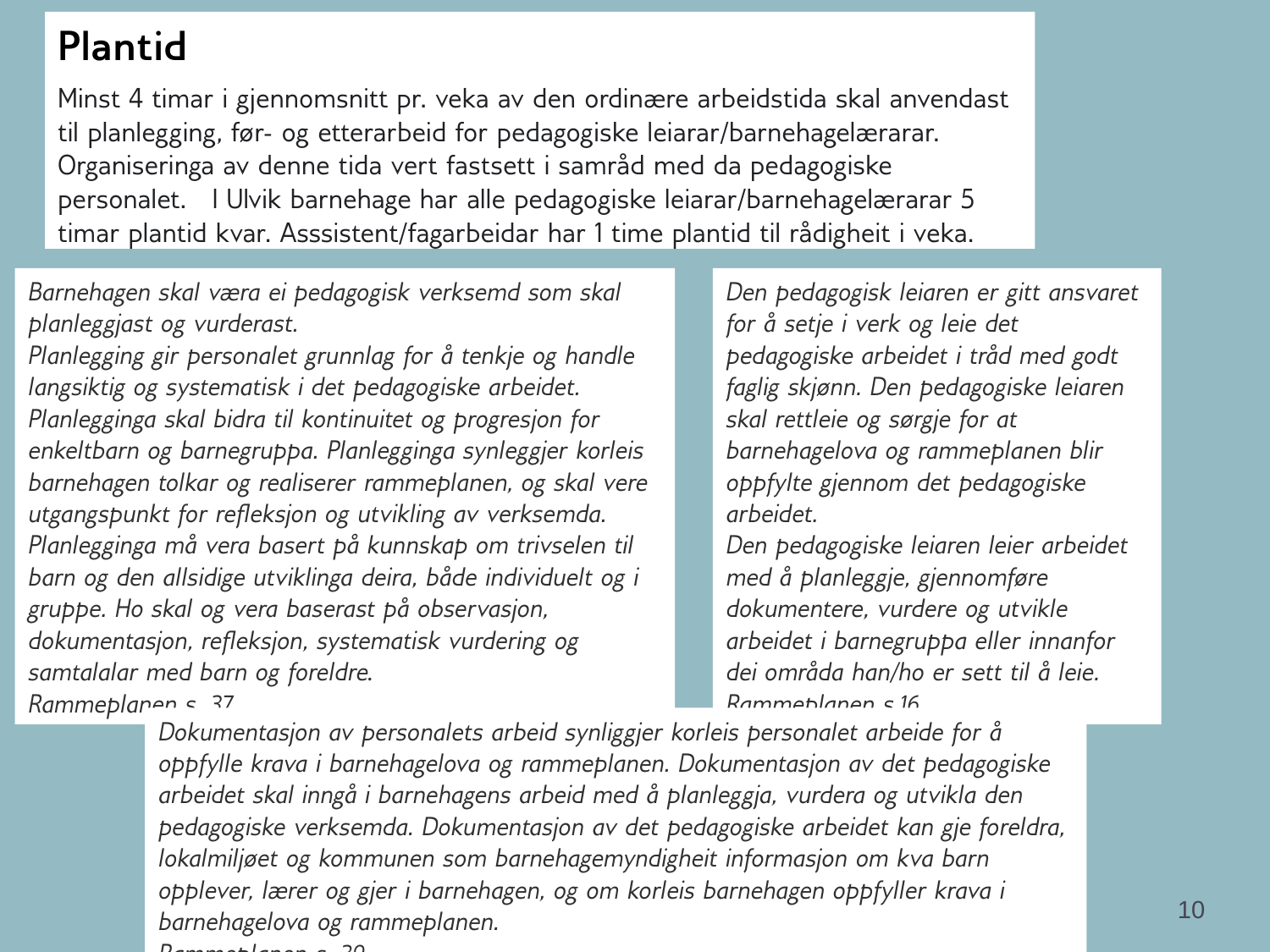

Plantid
Minst 4 timar i gjennomsnitt pr. veka av den ordinære arbeidstida skal anvendast til planlegging, før- og etterarbeid for pedagogiske leiarar/barnehagelærarar. Organiseringa av denne tida vert fastsett i samråd med da pedagogiske personalet.   I Ulvik barnehage har alle pedagogiske leiarar/barnehagelærarar 5 timar plantid kvar. Asssistent/fagarbeidar har 1 time plantid til rådigheit i veka.

Barnehagen skal væra ei pedagogisk verksemd som skal planleggjast og vurderast.
Planlegging gir personalet grunnlag for å tenkje og handle langsiktig og systematisk i det pedagogiske arbeidet. Planlegginga skal bidra til kontinuitet og progresjon for enkeltbarn og barnegruppa. Planlegginga synleggjer korleis barnehagen tolkar og realiserer rammeplanen, og skal vere utgangspunkt for refleksjon og utvikling av verksemda.
Planlegginga må vera basert på kunnskap om trivselen til barn og den allsidige utviklinga deira, både individuelt og i gruppe. Ho skal og vera baserast på observasjon, dokumentasjon, refleksjon, systematisk vurdering og samtalalar med barn og foreldre.
Rammeplanen s. 37
Den pedagogisk leiaren er gitt ansvaret for å setje i verk og leie det pedagogiske arbeidet i tråd med godt faglig skjønn. Den pedagogiske leiaren skal rettleie og sørgje for at barnehagelova og rammeplanen blir oppfylte gjennom det pedagogiske arbeidet.
Den pedagogiske leiaren leier arbeidet med å planleggje, gjennomføre dokumentere, vurdere og utvikle arbeidet i barnegruppa eller innanfor dei områda han/ho er sett til å leie.
Rammeplanen s.16
Dokumentasjon av personalets arbeid synliggjer korleis personalet arbeide for å oppfylle krava i barnehagelova og rammeplanen. Dokumentasjon av det pedagogiske arbeidet skal inngå i barnehagens arbeid med å planleggja, vurdera og utvikla den pedagogiske verksemda. Dokumentasjon av det pedagogiske arbeidet kan gje foreldra, lokalmiljøet og kommunen som barnehagemyndigheit informasjon om kva barn opplever, lærer og gjer i barnehagen, og om korleis barnehagen oppfyller krava i barnehagelova og rammeplanen.
Rammeplanen s. 39
10